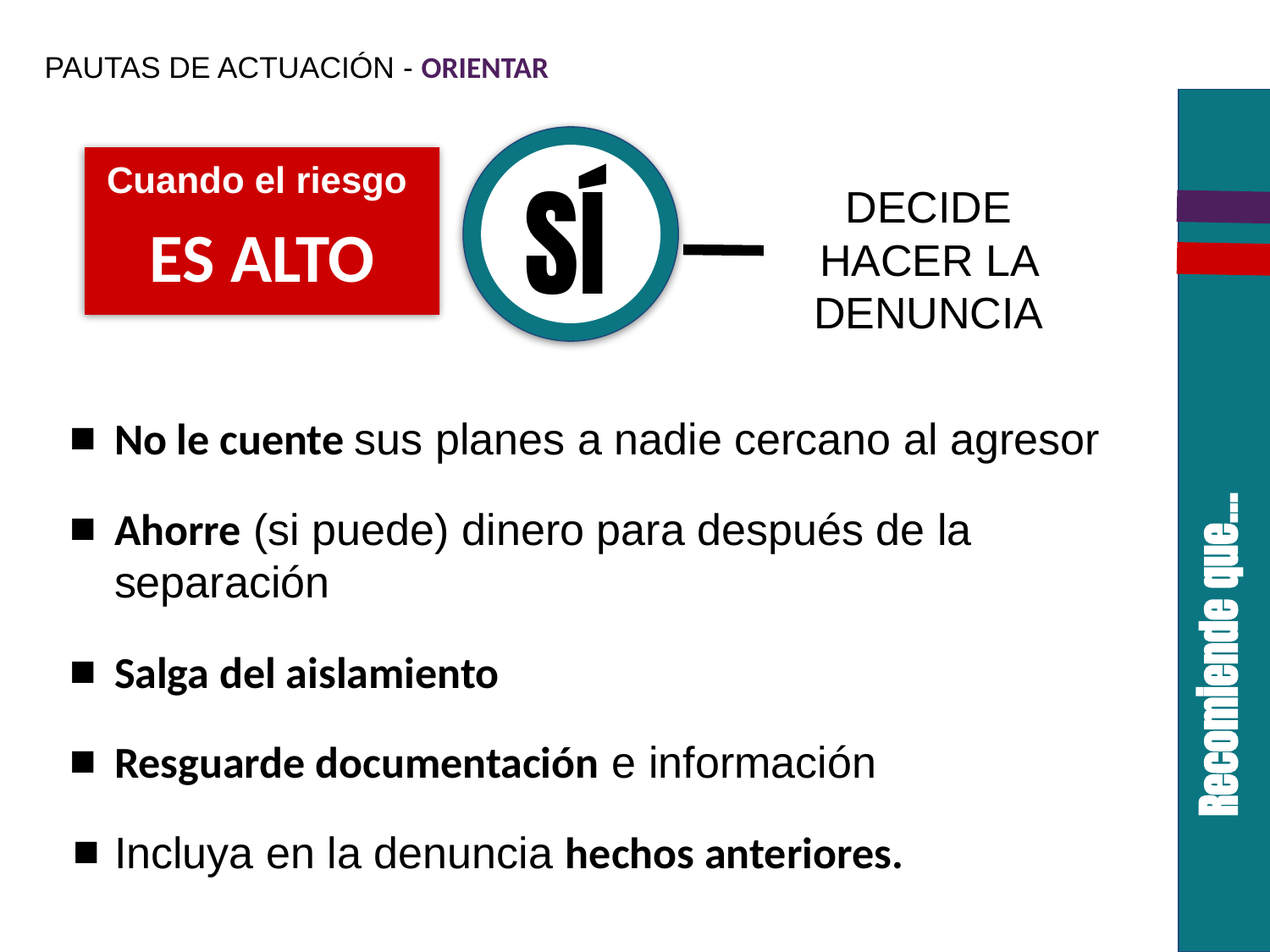

PAUTAS DE ACTUACIÓN - ORIENTAR

Cuando el riesgo
ES ALTO
SÍ
DECIDE HACER LA DENUNCIA
No le cuente sus planes a nadie cercano al agresor
Ahorre (si puede) dinero para después de la separación
Salga del aislamiento
Resguarde documentación e información
Incluya en la denuncia hechos anteriores.
Recomiende que...